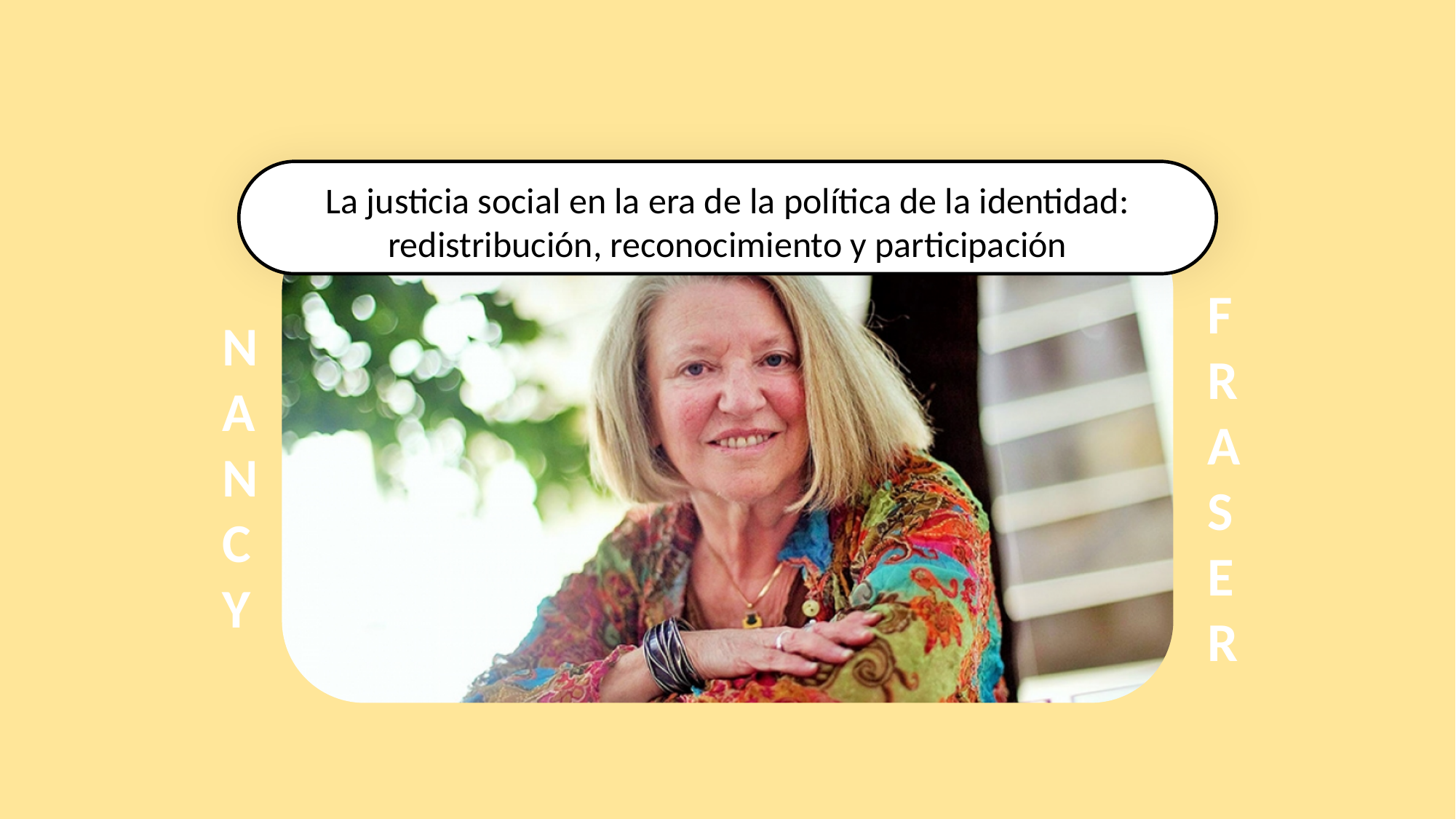

La justicia social en la era de la política de la identidad: redistribución, reconocimiento y participación

F
R
A
S
E
R
N
A
N
C
Y